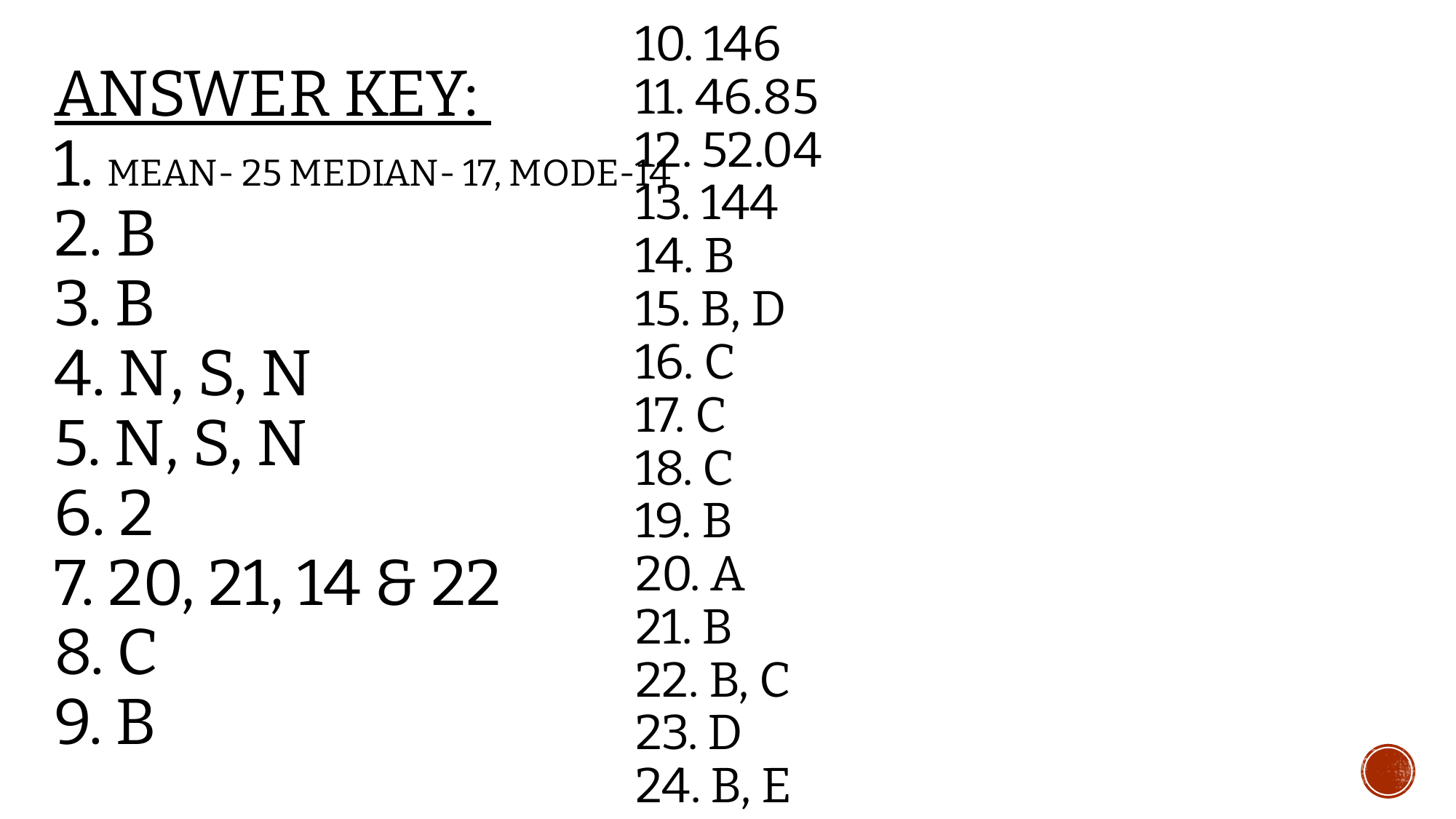

10. 146
11. 46.85
12. 52.04
13. 144
14. B
15. B, d
16. c
17. C
18. C
19. B
20. A
21. B
22. B, C
23. D
24. B, E
# Answer Key: 1. Mean- 25 Median- 17, Mode-14 2. B 3. B 4. N, S, N 5. N, S, n 6. 2 7. 20, 21, 14 & 22 8. C 9. B